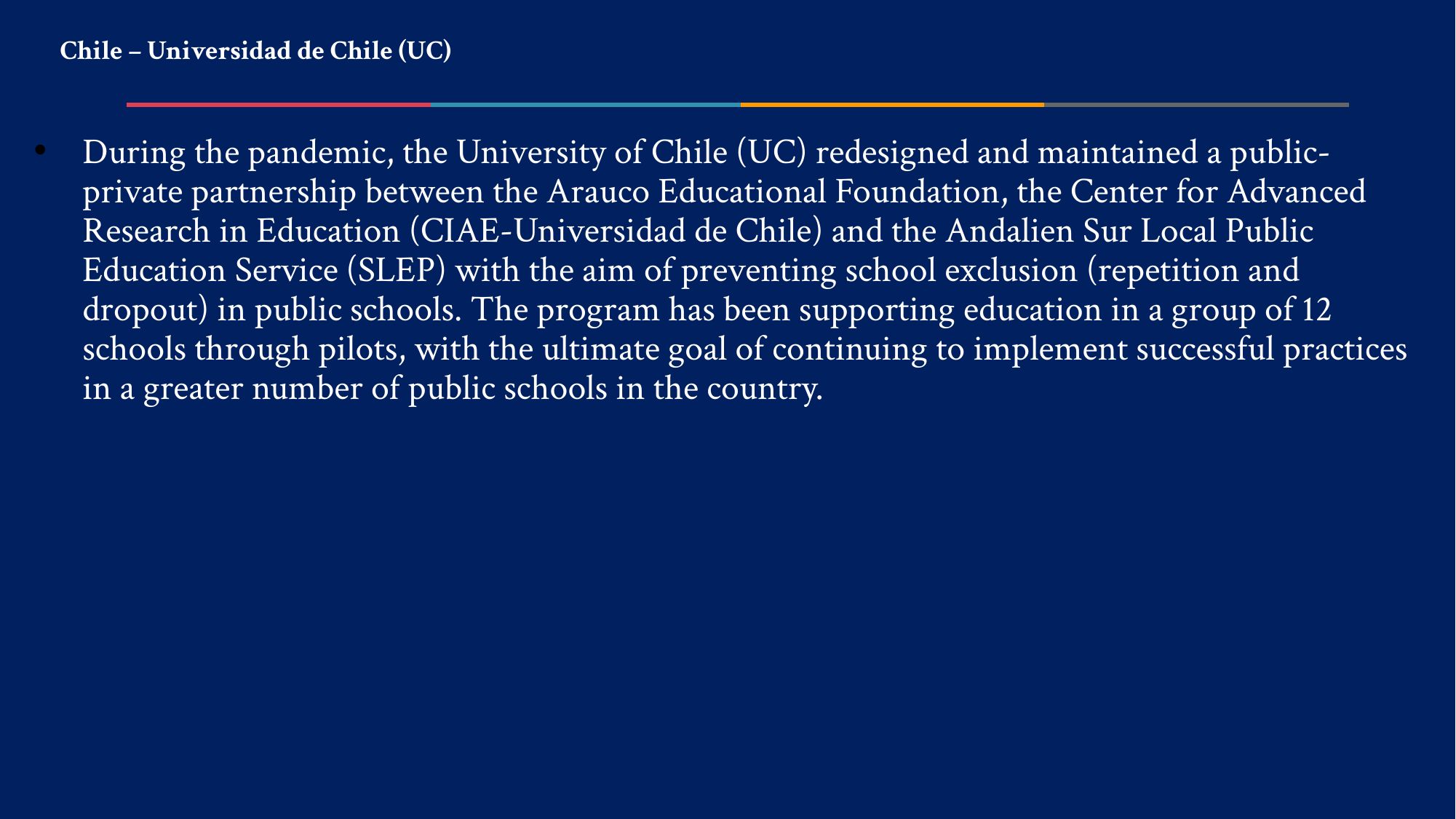

# Chile – Universidad de Chile (UC)
During the pandemic, the University of Chile (UC) redesigned and maintained a public-private partnership between the Arauco Educational Foundation, the Center for Advanced Research in Education (CIAE-Universidad de Chile) and the Andalien Sur Local Public Education Service (SLEP) with the aim of preventing school exclusion (repetition and dropout) in public schools. The program has been supporting education in a group of 12 schools through pilots, with the ultimate goal of continuing to implement successful practices in a greater number of public schools in the country.